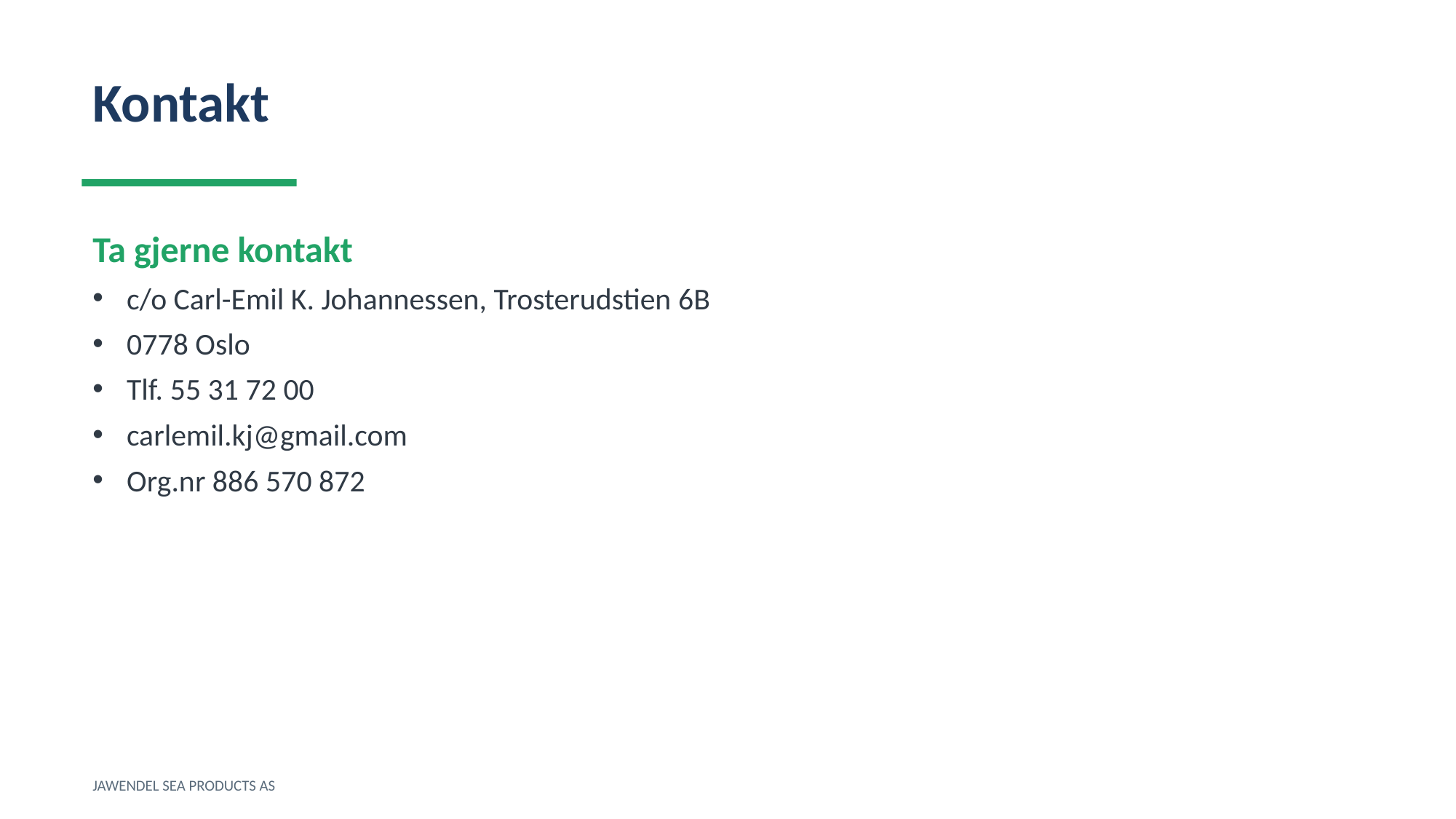

Kontakt

Ta gjerne kontakt
c/o Carl-Emil K. Johannessen, Trosterudstien 6B
0778 Oslo
Tlf. 55 31 72 00
carlemil.kj@gmail.com
Org.nr 886 570 872
JAWENDEL SEA PRODUCTS AS